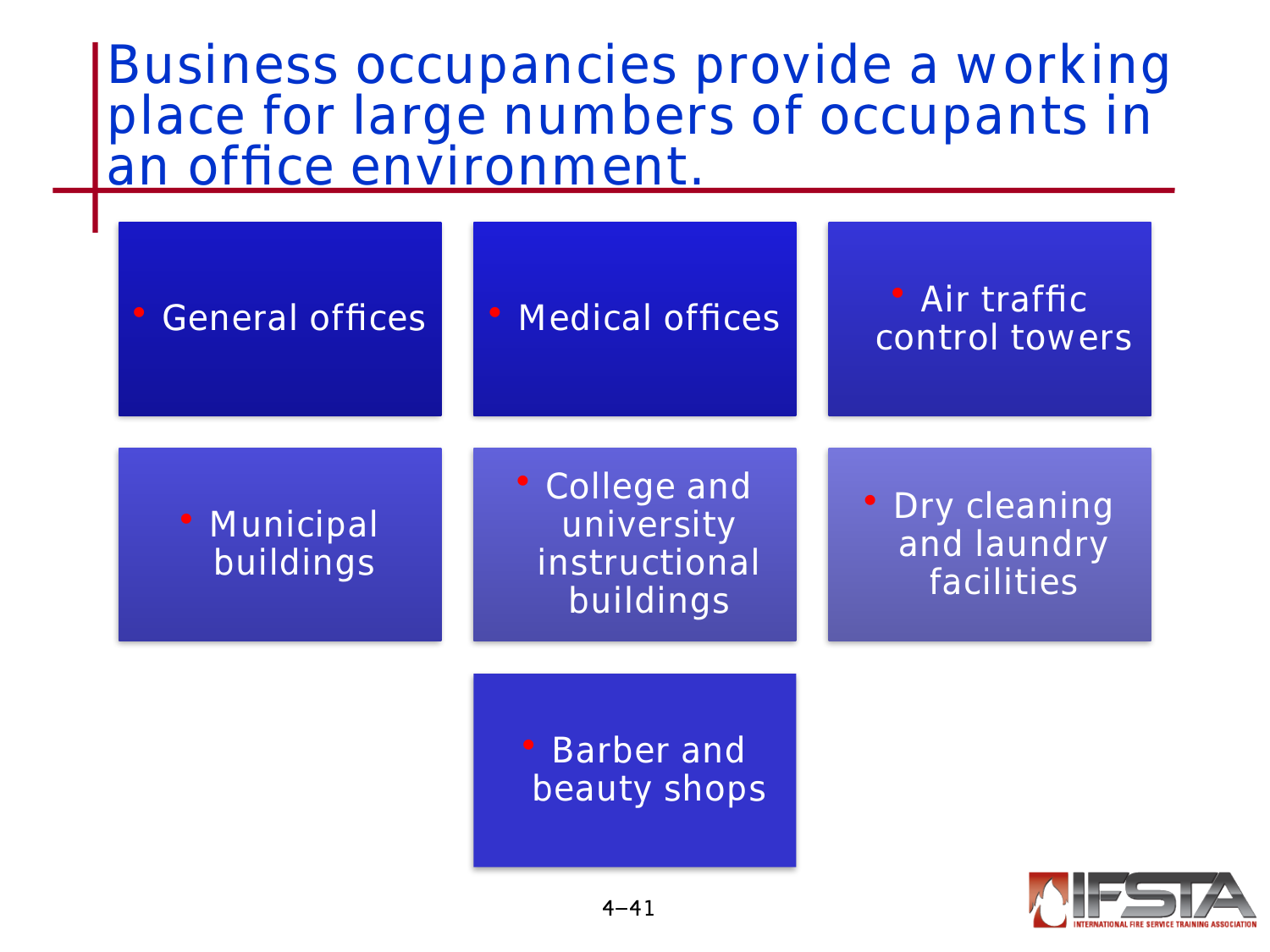

# Business occupancies provide a working place for large numbers of occupants in an office environment.
General offices
Medical offices
Air traffic control towers
Municipal buildings
College and university instructional buildings
Dry cleaning and laundry facilities
Barber and beauty shops
4–41